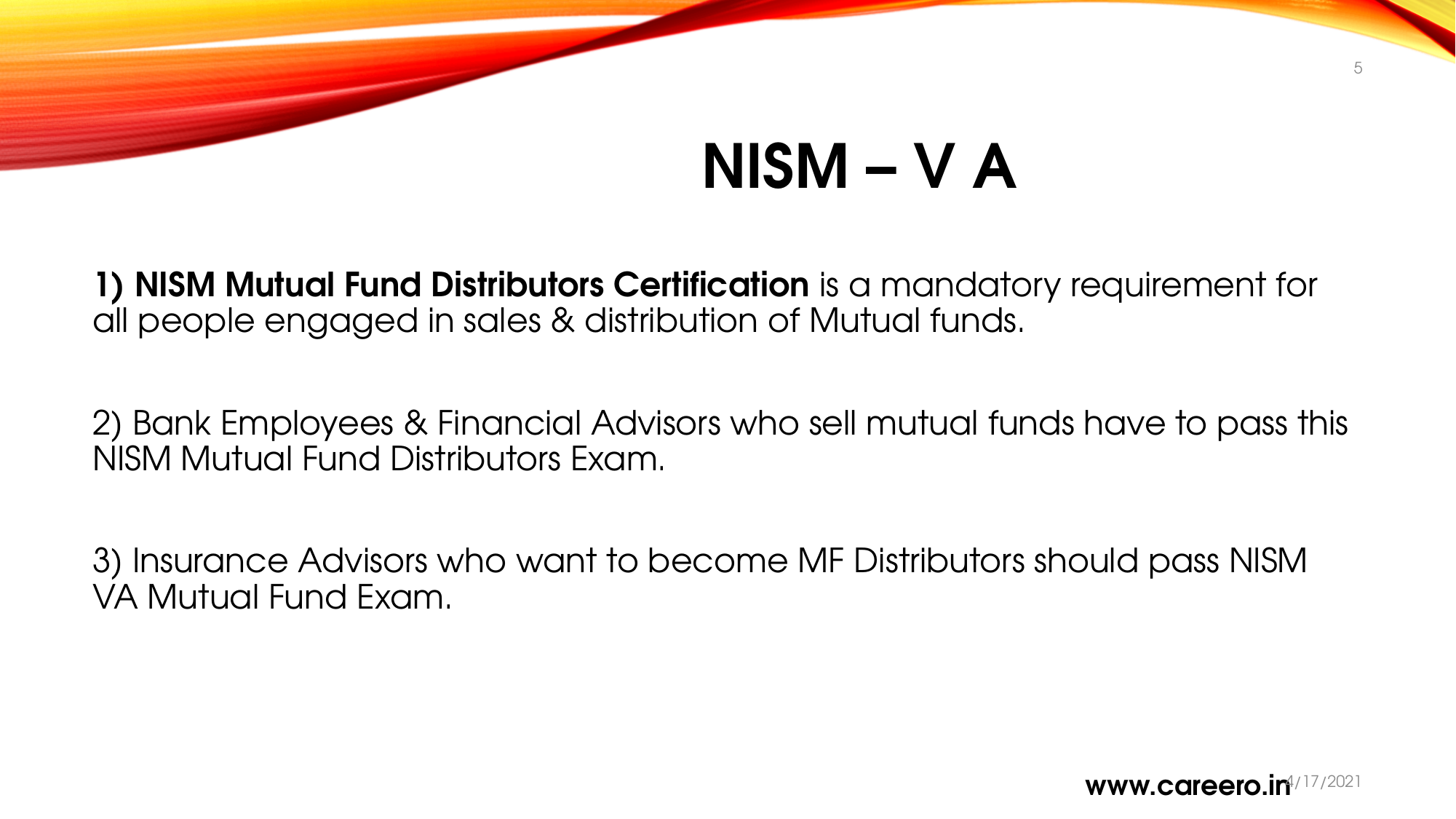

5
# NISM – V A
1) NISM Mutual Fund Distributors Certification is a mandatory requirement for all people engaged in sales & distribution of Mutual funds.

2) Bank Employees & Financial Advisors who sell mutual funds have to pass this NISM Mutual Fund Distributors Exam.

3) Insurance Advisors who want to become MF Distributors should pass NISM VA Mutual Fund Exam.

4/17/2021